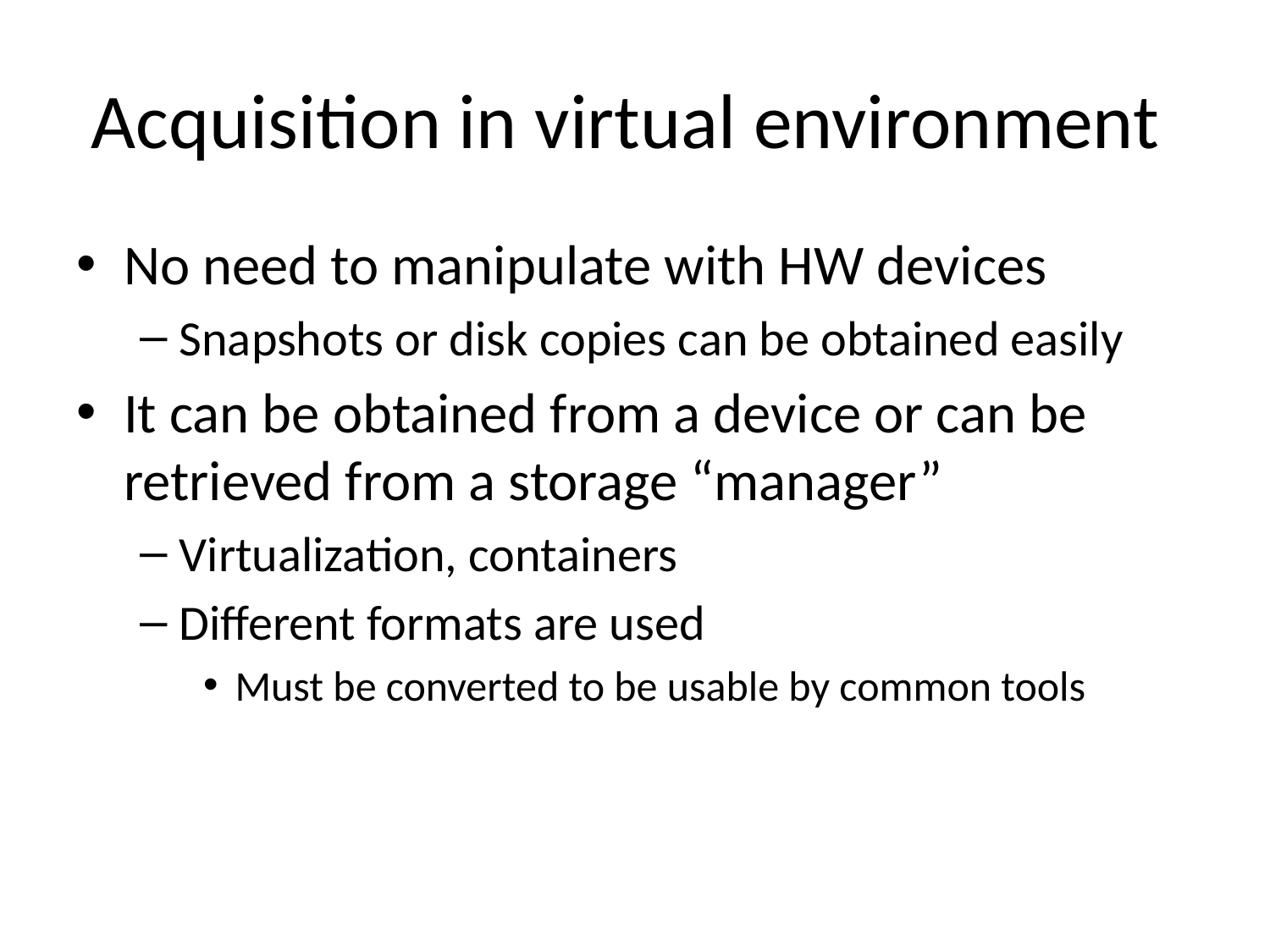

# Acquisition in virtual environment
No need to manipulate with HW devices
Snapshots or disk copies can be obtained easily
It can be obtained from a device or can be retrieved from a storage “manager”
Virtualization, containers
Different formats are used
Must be converted to be usable by common tools